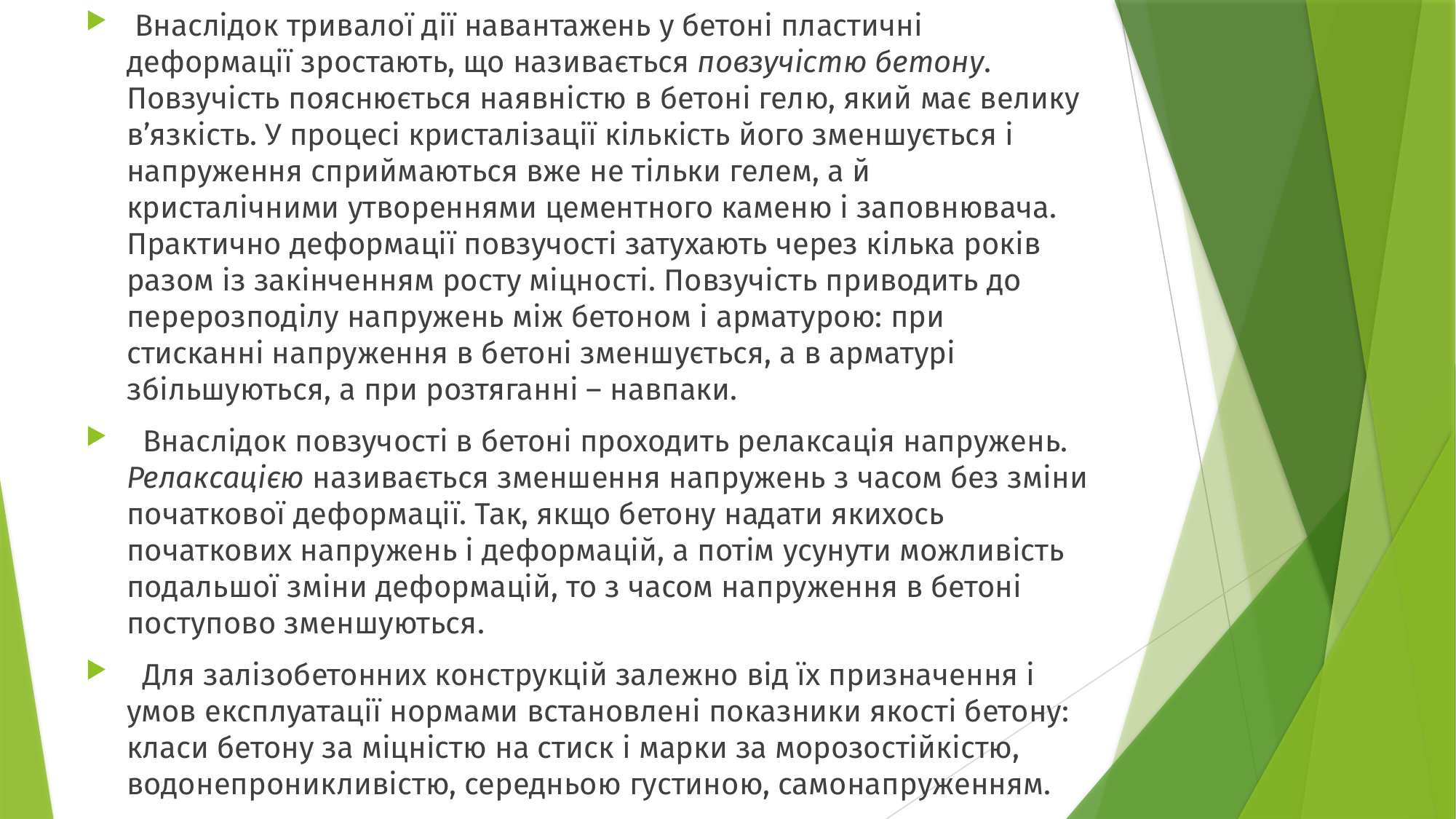

Внаслідок тривалої дії навантажень у бетоні пластичні деформації зростають, що називається повзучістю бетону. Повзучість пояснюється наявністю в бетоні гелю, який має велику в’язкість. У процесі кристалізації кількість його зменшується і напруження сприймаються вже не тільки гелем, а й кристалічними утвореннями цементного каменю і заповнювача. Практично деформації повзучості затухають через кілька років разом із закінченням росту міцності. Повзучість приводить до перерозподілу напружень між бетоном і арматурою: при стисканні напруження в бетоні зменшується, а в арматурі збільшуються, а при розтяганні – навпаки.
  Внаслідок повзучості в бетоні проходить релаксація напружень. Релаксацією називається зменшення напружень з часом без зміни початкової деформації. Так, якщо бетону надати якихось початкових напружень і деформацій, а потім усунути можливість подальшої зміни деформацій, то з часом напруження в бетоні поступово зменшуються.
  Для залізобетонних конструкцій залежно від їх призначення і умов експлуатації нормами встановлені показники якості бетону: класи бетону за міцністю на стиск і марки за морозостійкістю, водонепроникливістю, середньою густиною, самонапруженням.